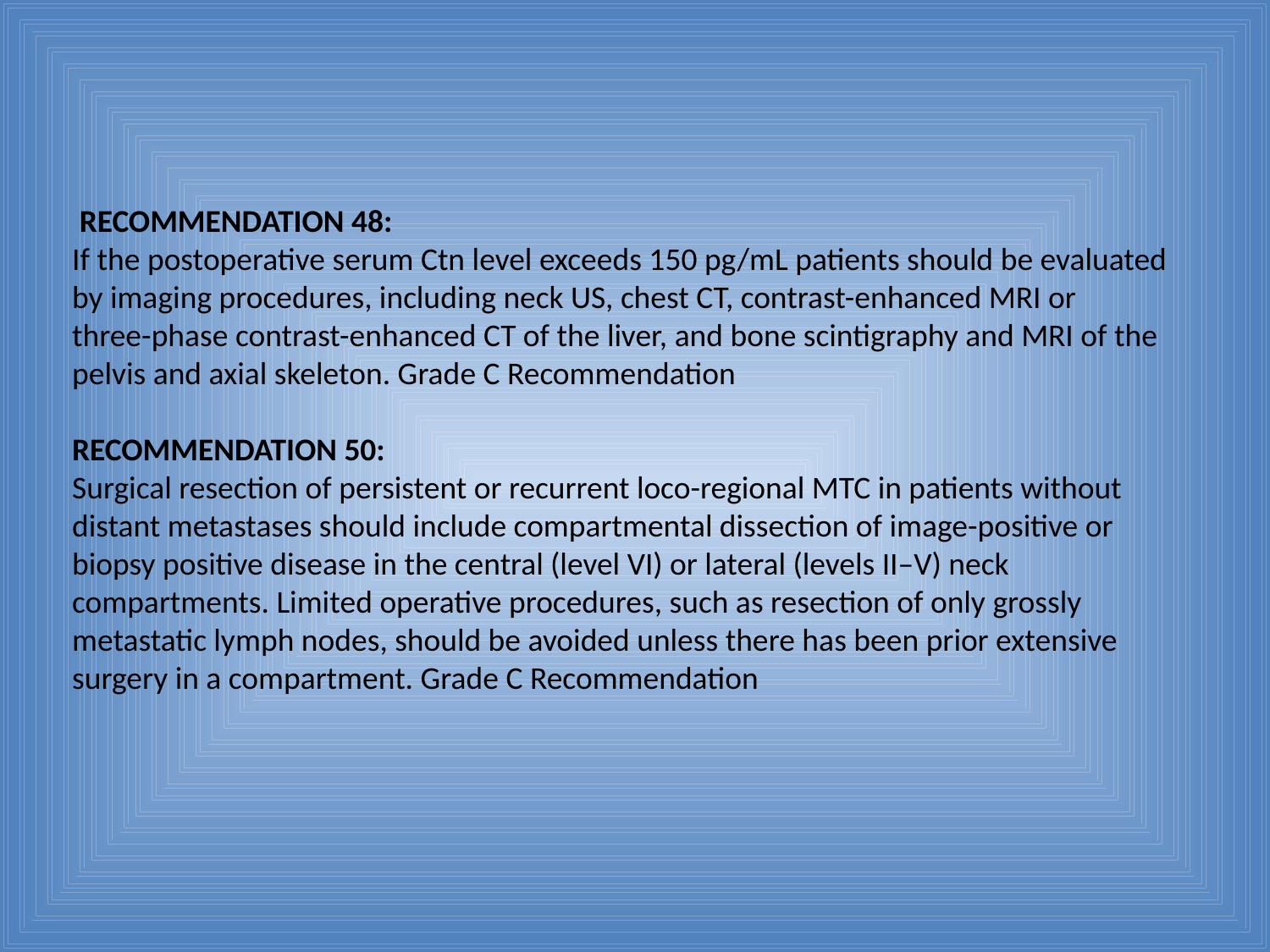

RECOMMENDATION 48:
If the postoperative serum Ctn level exceeds 150 pg/mL patients should be evaluated by imaging procedures, including neck US, chest CT, contrast-enhanced MRI or
three-phase contrast-enhanced CT of the liver, and bone scintigraphy and MRI of the pelvis and axial skeleton. Grade C Recommendation

RECOMMENDATION 50:
Surgical resection of persistent or recurrent loco-regional MTC in patients without distant metastases should include compartmental dissection of image-positive or biopsy positive disease in the central (level VI) or lateral (levels II–V) neck compartments. Limited operative procedures, such as resection of only grossly metastatic lymph nodes, should be avoided unless there has been prior extensive
surgery in a compartment. Grade C Recommendation